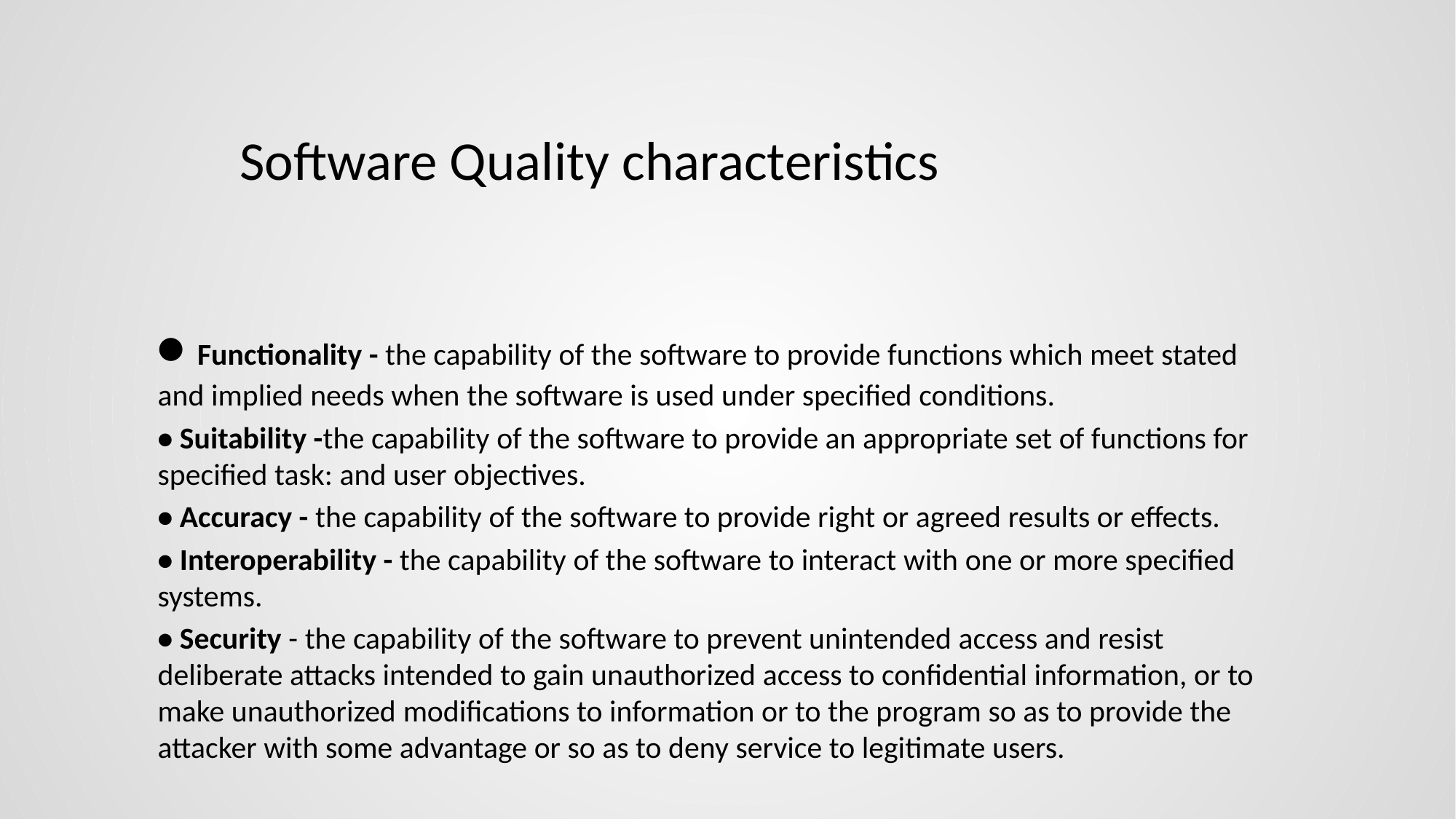

# Software Quality characteristics
• Functionality - the capability of the software to provide functions which meet stated and implied needs when the software is used under specified conditions.
• Suitability -the capability of the software to provide an appropriate set of functions for specified task: and user objectives.
• Accuracy - the capability of the software to provide right or agreed results or effects.
• Interoperability - the capability of the software to interact with one or more specified systems.
• Security - the capability of the software to prevent unintended access and resist deliberate attacks intended to gain unauthorized access to confidential information, or to make unauthorized modifications to information or to the program so as to provide the attacker with some advantage or so as to deny service to legitimate users.